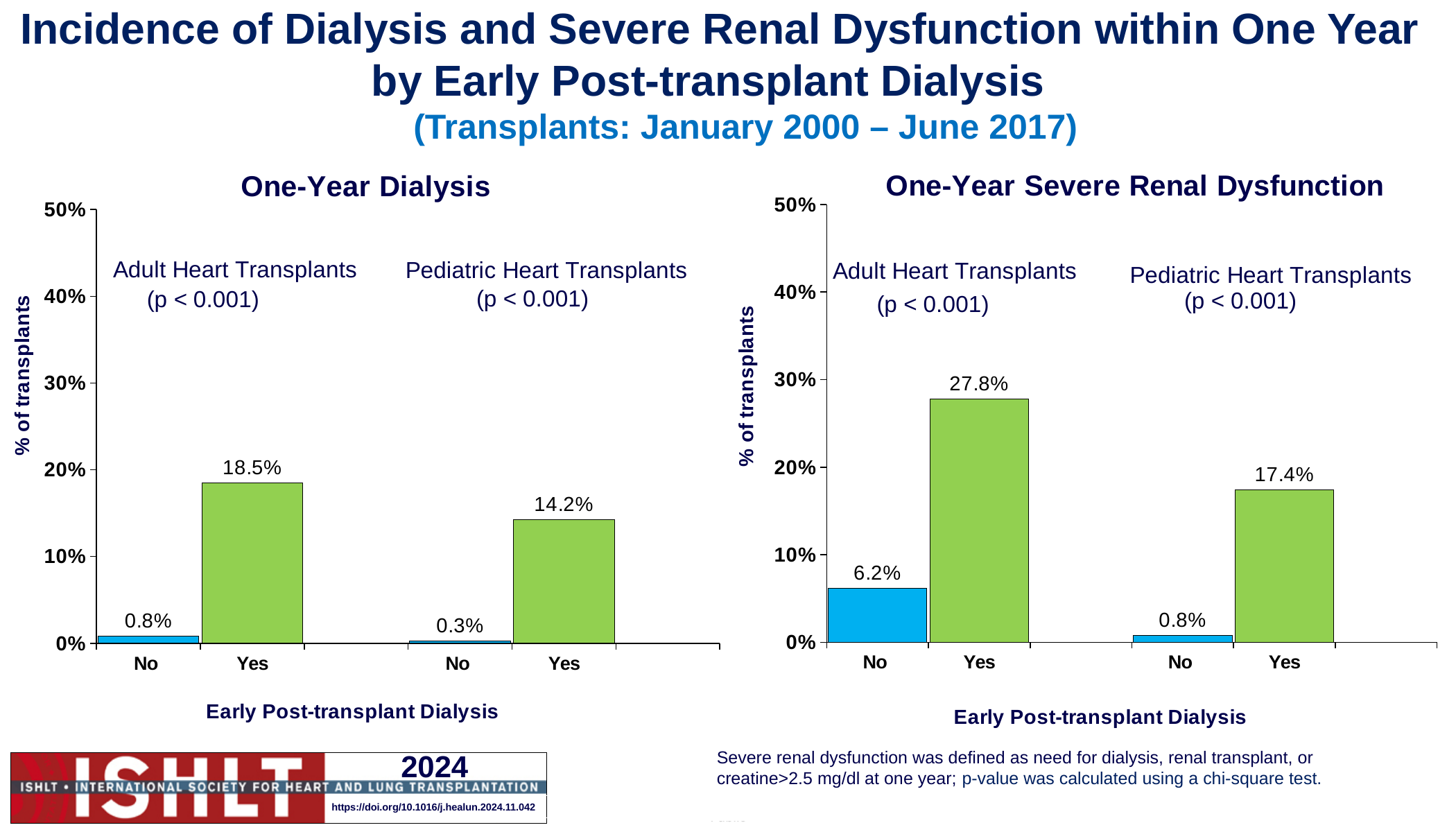

Incidence of Dialysis and Severe Renal Dysfunction within One Year by Early Post-transplant Dialysis
(Transplants: January 2000 – June 2017)

[unsupported chart]

[unsupported chart]

Severe renal dysfunction was defined as need for dialysis, renal transplant, or creatine>2.5 mg/dl at one year; p-value was calculated using a chi-square test.